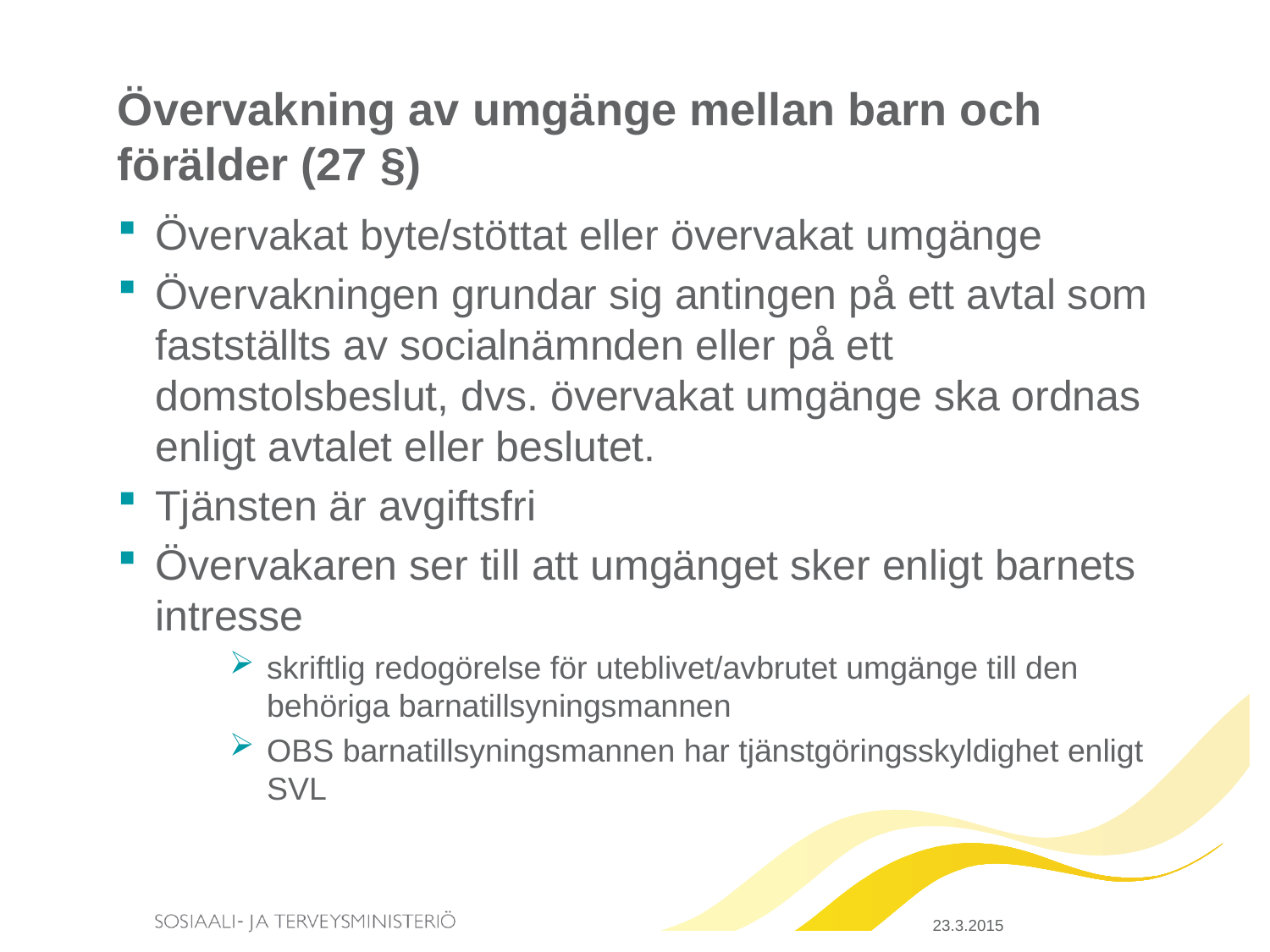

# Övervakning av umgänge mellan barn och förälder (27 §)
Övervakat byte/stöttat eller övervakat umgänge
Övervakningen grundar sig antingen på ett avtal som fastställts av socialnämnden eller på ett domstolsbeslut, dvs. övervakat umgänge ska ordnas enligt avtalet eller beslutet.
Tjänsten är avgiftsfri
Övervakaren ser till att umgänget sker enligt barnets intresse
skriftlig redogörelse för uteblivet/avbrutet umgänge till den behöriga barnatillsyningsmannen
OBS barnatillsyningsmannen har tjänstgöringsskyldighet enligt SVL
23.3.2015